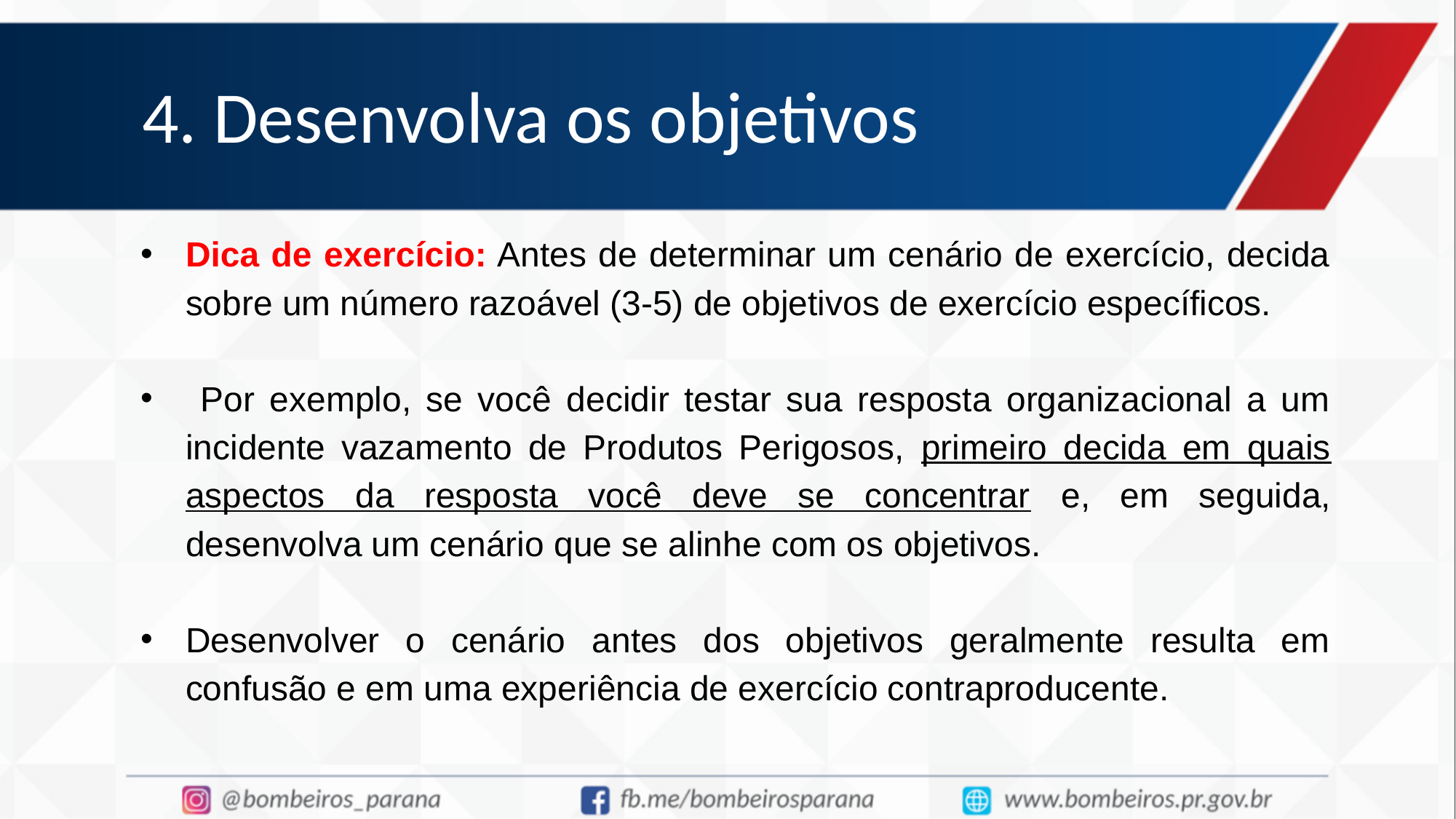

# 4. Desenvolva os objetivos
Dica de exercício: Antes de determinar um cenário de exercício, decida sobre um número razoável (3-5) de objetivos de exercício específicos.

 Por exemplo, se você decidir testar sua resposta organizacional a um incidente vazamento de Produtos Perigosos, primeiro decida em quais aspectos da resposta você deve se concentrar e, em seguida, desenvolva um cenário que se alinhe com os objetivos.

Desenvolver o cenário antes dos objetivos geralmente resulta em confusão e em uma experiência de exercício contraproducente.